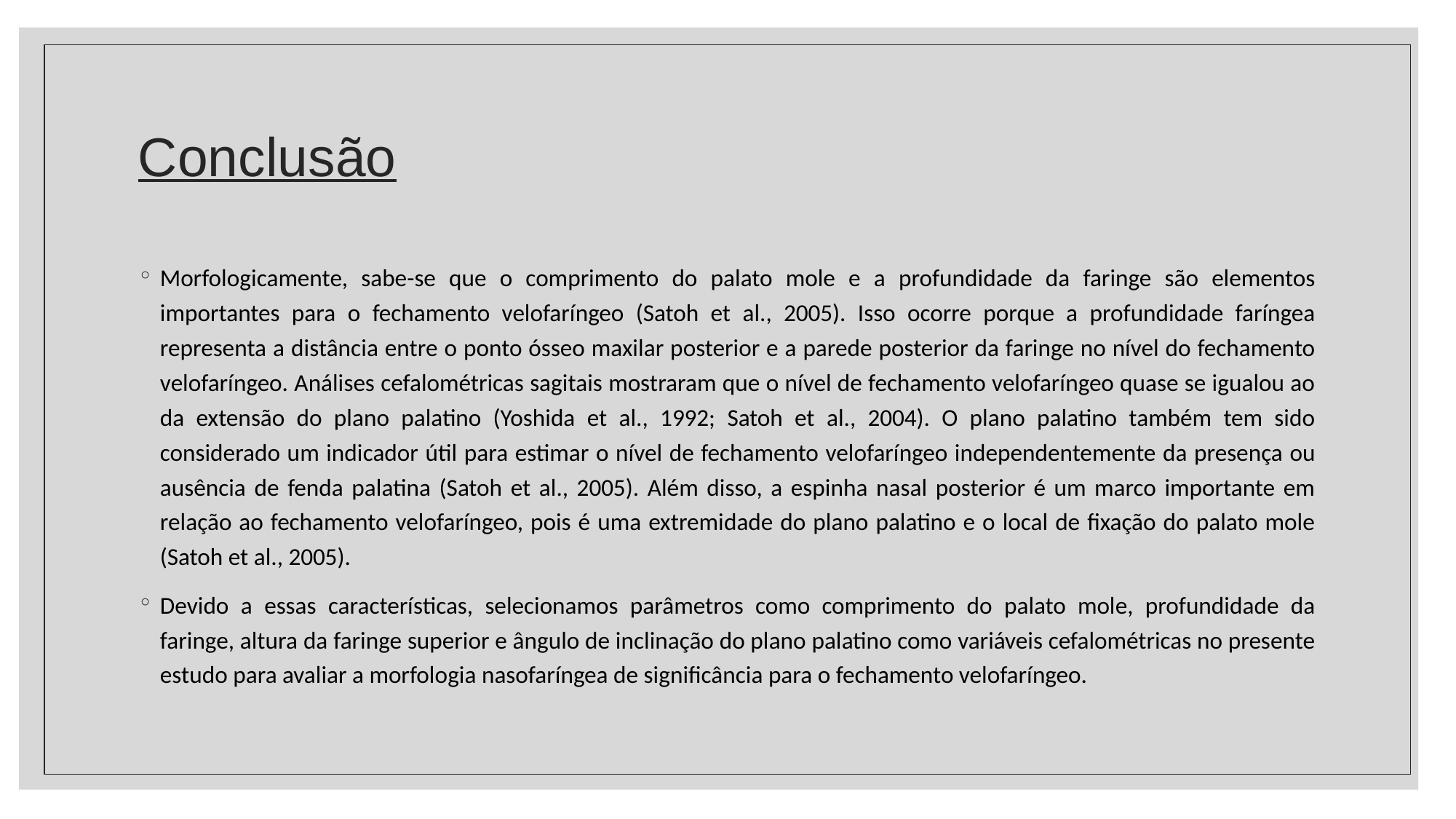

# Conclusão
Morfologicamente, sabe-se que o comprimento do palato mole e a profundidade da faringe são elementos importantes para o fechamento velofaríngeo (Satoh et al., 2005). Isso ocorre porque a profundidade faríngea representa a distância entre o ponto ósseo maxilar posterior e a parede posterior da faringe no nível do fechamento velofaríngeo. Análises cefalométricas sagitais mostraram que o nível de fechamento velofaríngeo quase se igualou ao da extensão do plano palatino (Yoshida et al., 1992; Satoh et al., 2004). O plano palatino também tem sido considerado um indicador útil para estimar o nível de fechamento velofaríngeo independentemente da presença ou ausência de fenda palatina (Satoh et al., 2005). Além disso, a espinha nasal posterior é um marco importante em relação ao fechamento velofaríngeo, pois é uma extremidade do plano palatino e o local de fixação do palato mole (Satoh et al., 2005).
Devido a essas características, selecionamos parâmetros como comprimento do palato mole, profundidade da faringe, altura da faringe superior e ângulo de inclinação do plano palatino como variáveis cefalométricas no presente estudo para avaliar a morfologia nasofaríngea de significância para o fechamento velofaríngeo.